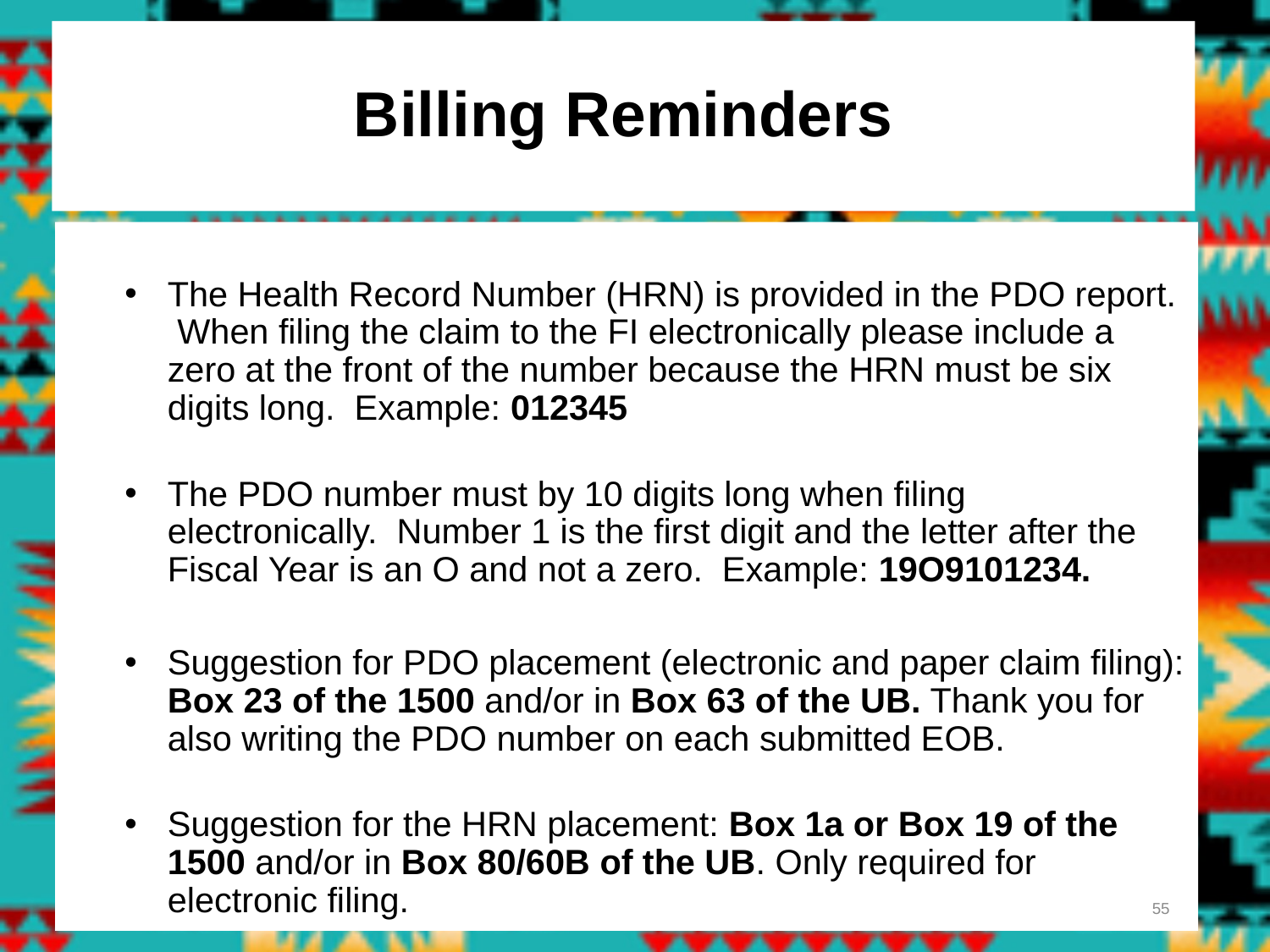

# Billing Reminders

The Health Record Number (HRN) is provided in the PDO report.  When filing the claim to the FI electronically please include a zero at the front of the number because the HRN must be six digits long.  Example: 012345

The PDO number must by 10 digits long when filing electronically.  Number 1 is the first digit and the letter after the Fiscal Year is an O and not a zero.  Example: 19O9101234.

Suggestion for PDO placement (electronic and paper claim filing): Box 23 of the 1500 and/or in Box 63 of the UB. Thank you for also writing the PDO number on each submitted EOB.

Suggestion for the HRN placement: Box 1a or Box 19 of the 1500 and/or in Box 80/60B of the UB. Only required for electronic filing.

55